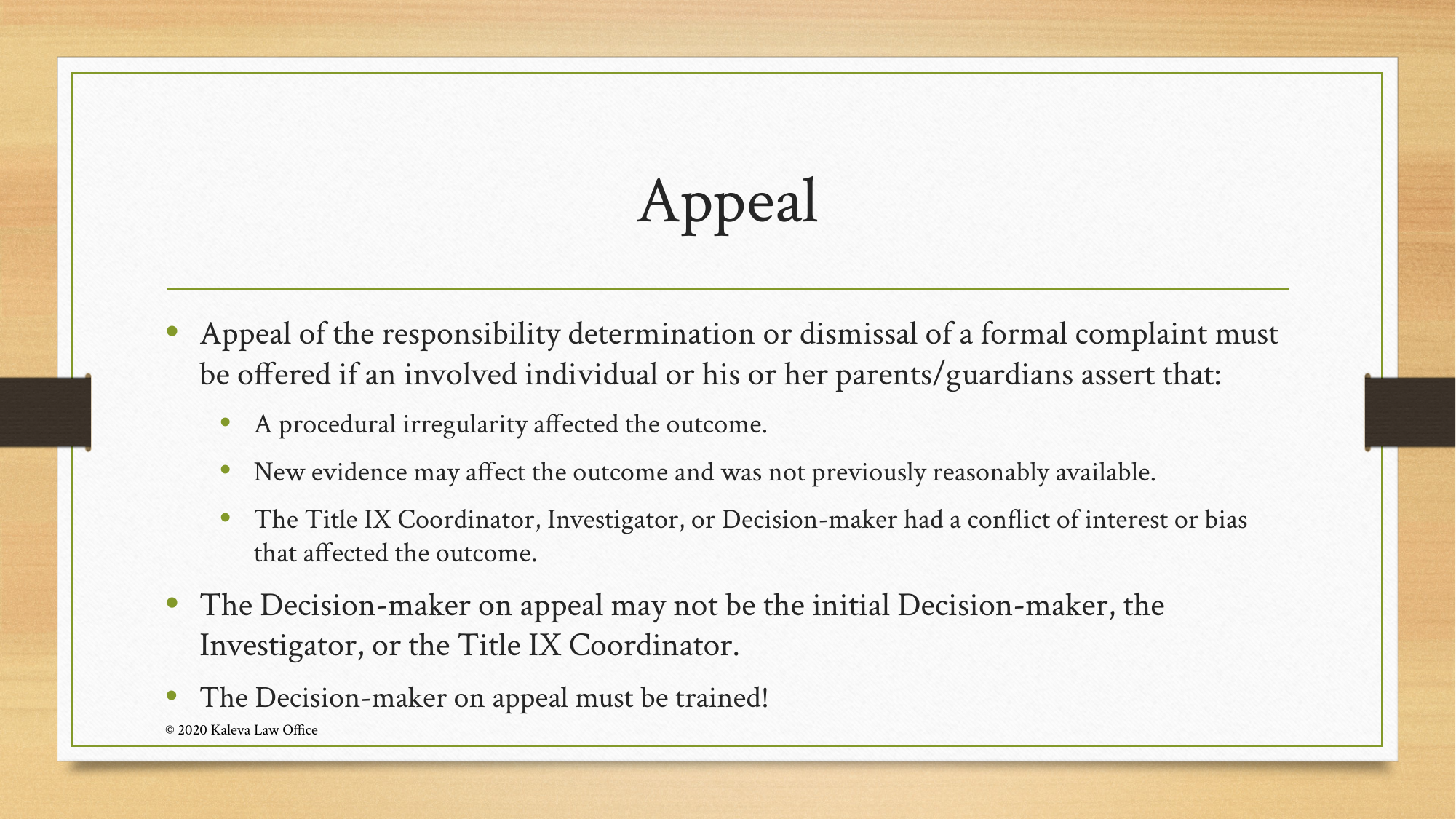

# Appeal
Appeal of the responsibility determination or dismissal of a formal complaint must be offered if an involved individual or his or her parents/guardians assert that:
A procedural irregularity affected the outcome.
New evidence may affect the outcome and was not previously reasonably available.
The Title IX Coordinator, Investigator, or Decision-maker had a conflict of interest or bias that affected the outcome.
The Decision-maker on appeal may not be the initial Decision-maker, the Investigator, or the Title IX Coordinator.
The Decision-maker on appeal must be trained!

© 2020 Kaleva Law Office